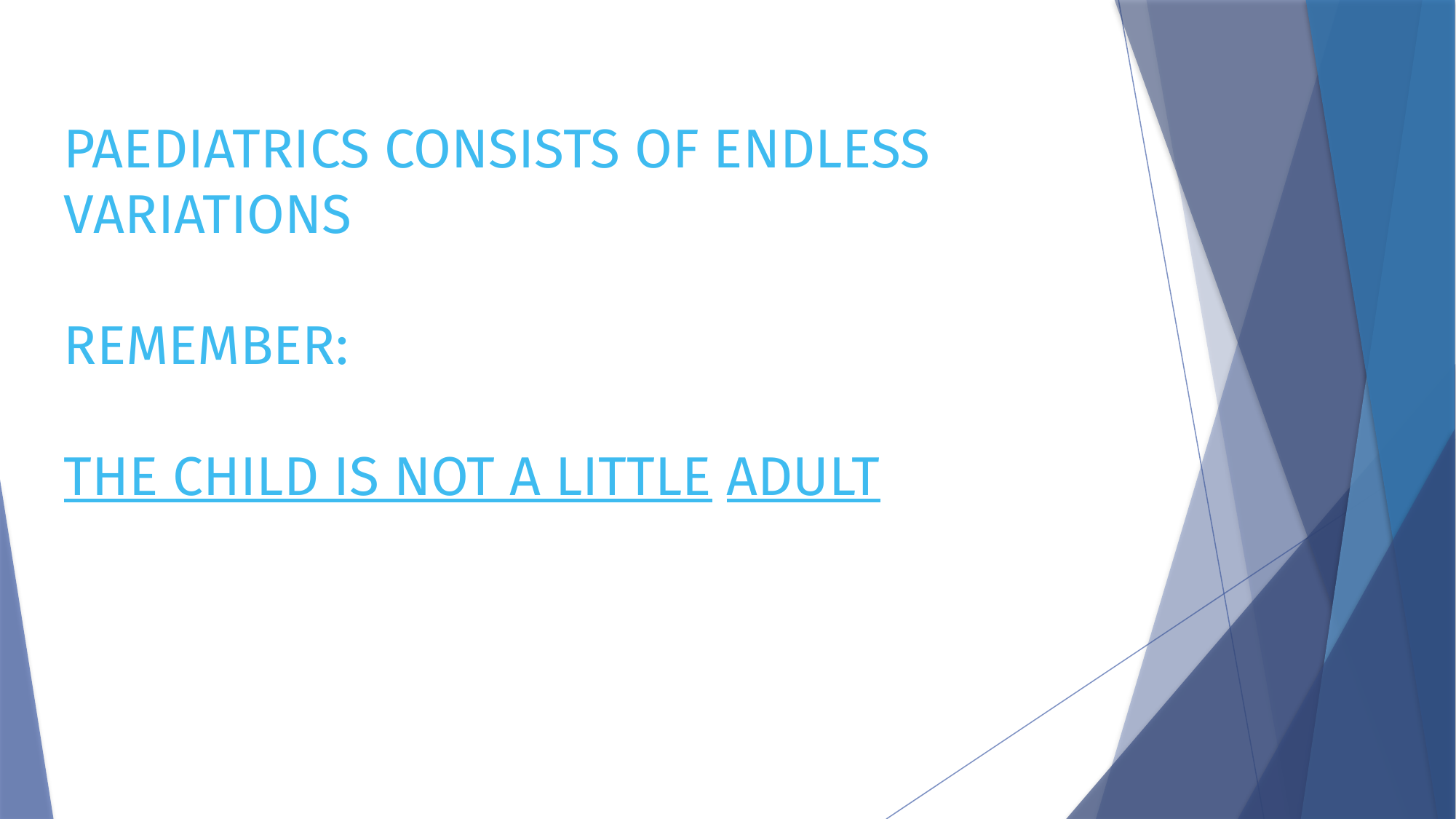

# PAEDIATRICS CONSISTS OF ENDLESS VARIATIONS REMEMBER: THE CHILD IS NOT A LITTLE ADULT